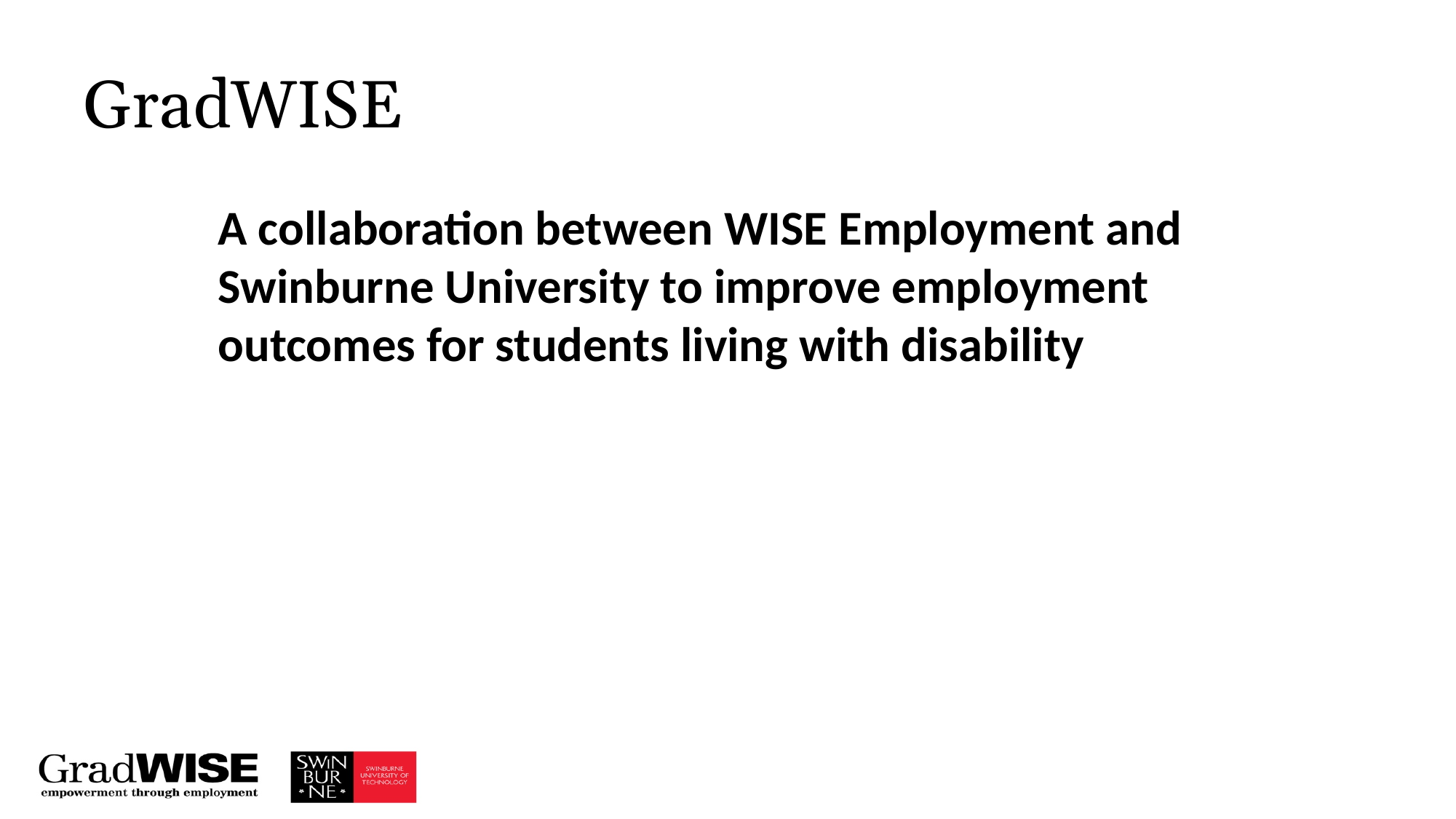

# GradWISE
A collaboration between WISE Employment and Swinburne University to improve employment outcomes for students living with disability